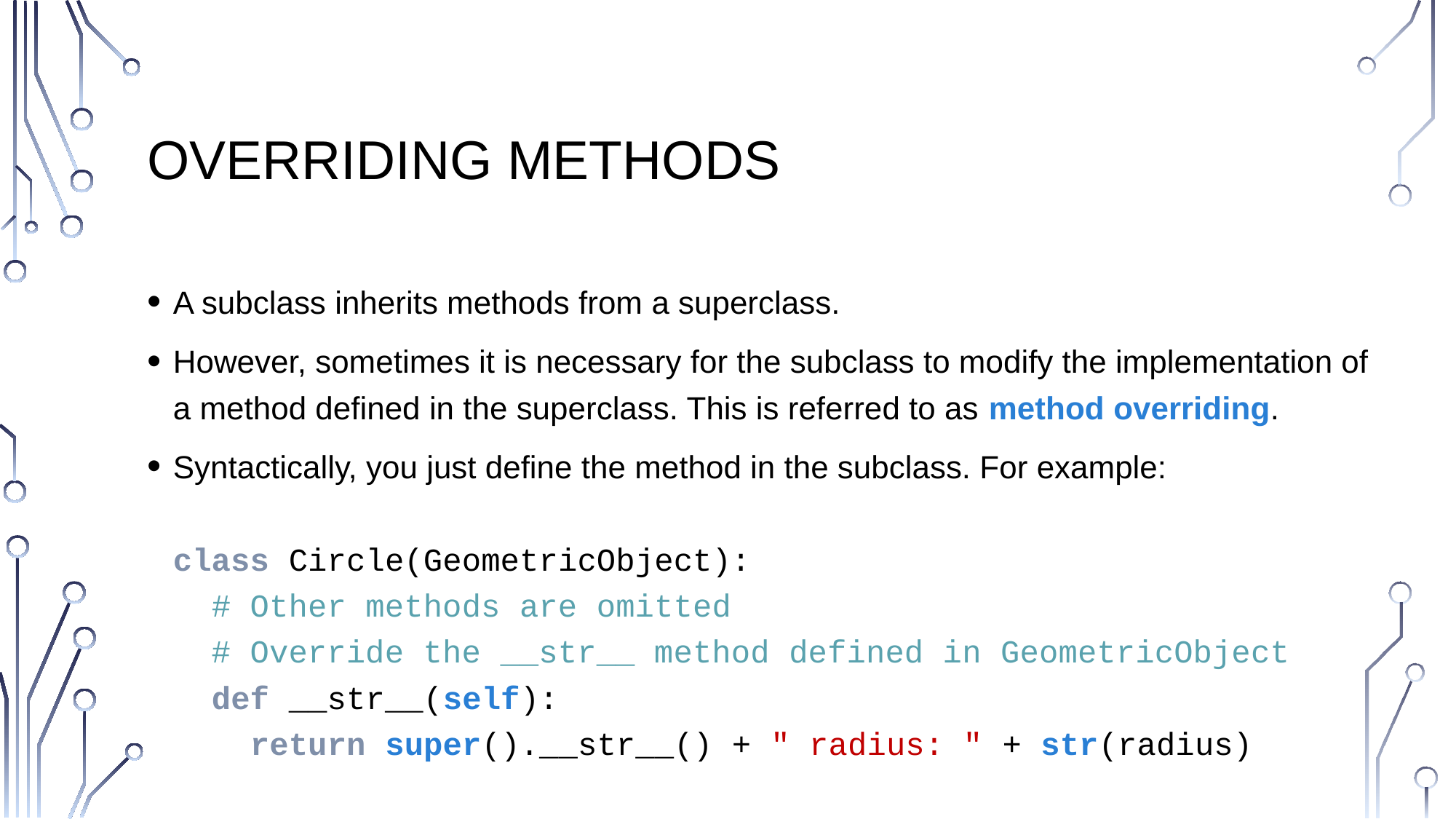

# Overriding Methods
A subclass inherits methods from a superclass.
However, sometimes it is necessary for the subclass to modify the implementation of a method defined in the superclass. This is referred to as method overriding.
Syntactically, you just define the method in the subclass. For example:
class Circle(GeometricObject):
  # Other methods are omitted
  # Override the __str__ method defined in GeometricObject
  def __str__(self):
    return super().__str__() + " radius: " + str(radius)